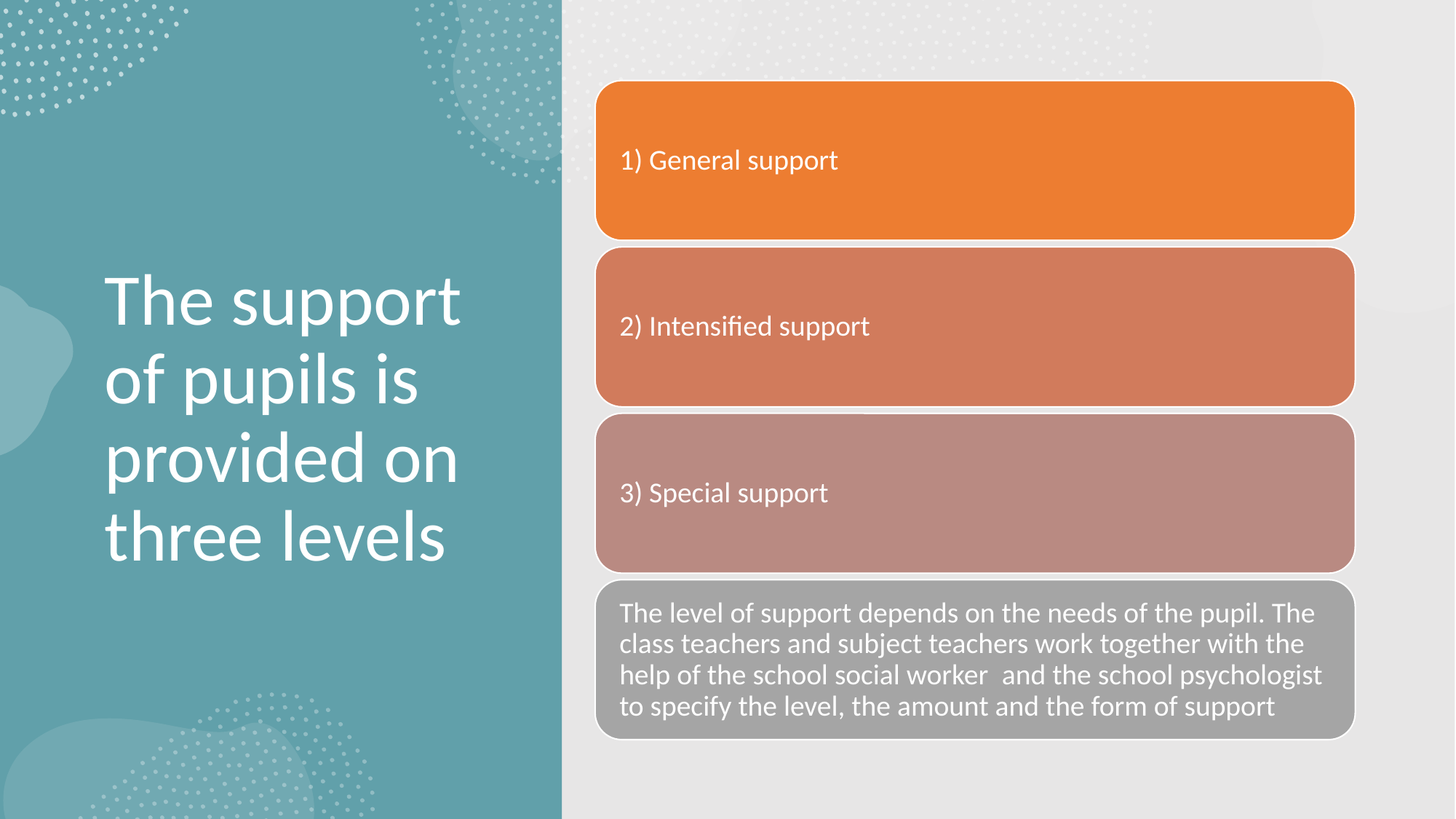

1) General support
2) Intensified support
3) Special support
The level of support depends on the needs of the pupil. The class teachers and subject teachers work together with the help of the school social worker  and the school psychologist to specify the level, the amount and the form of support
# The support of pupils is provided on three levels